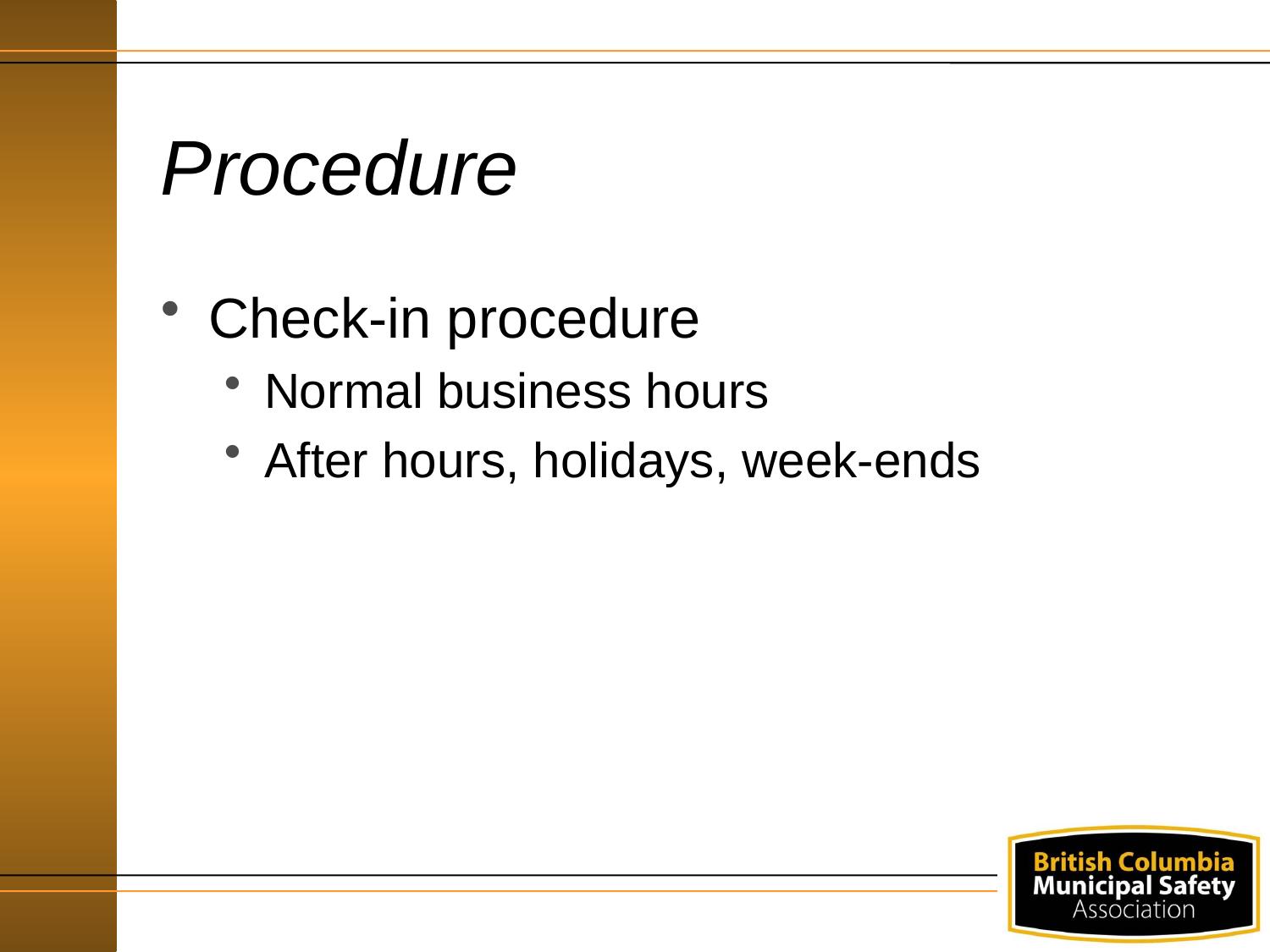

# Procedure
Check-in procedure
Normal business hours
After hours, holidays, week-ends